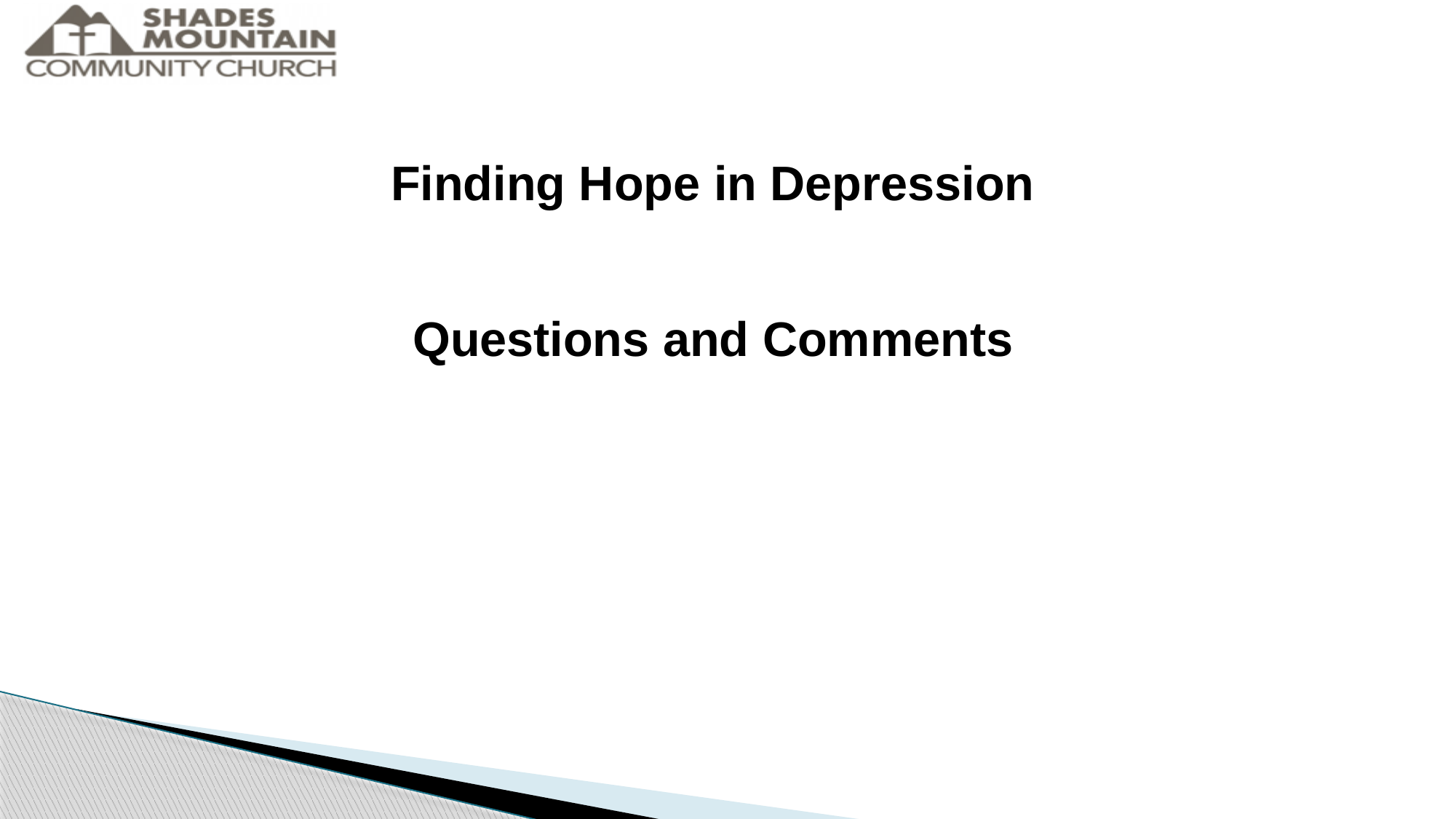

Finding Hope in Depression
Questions and Comments